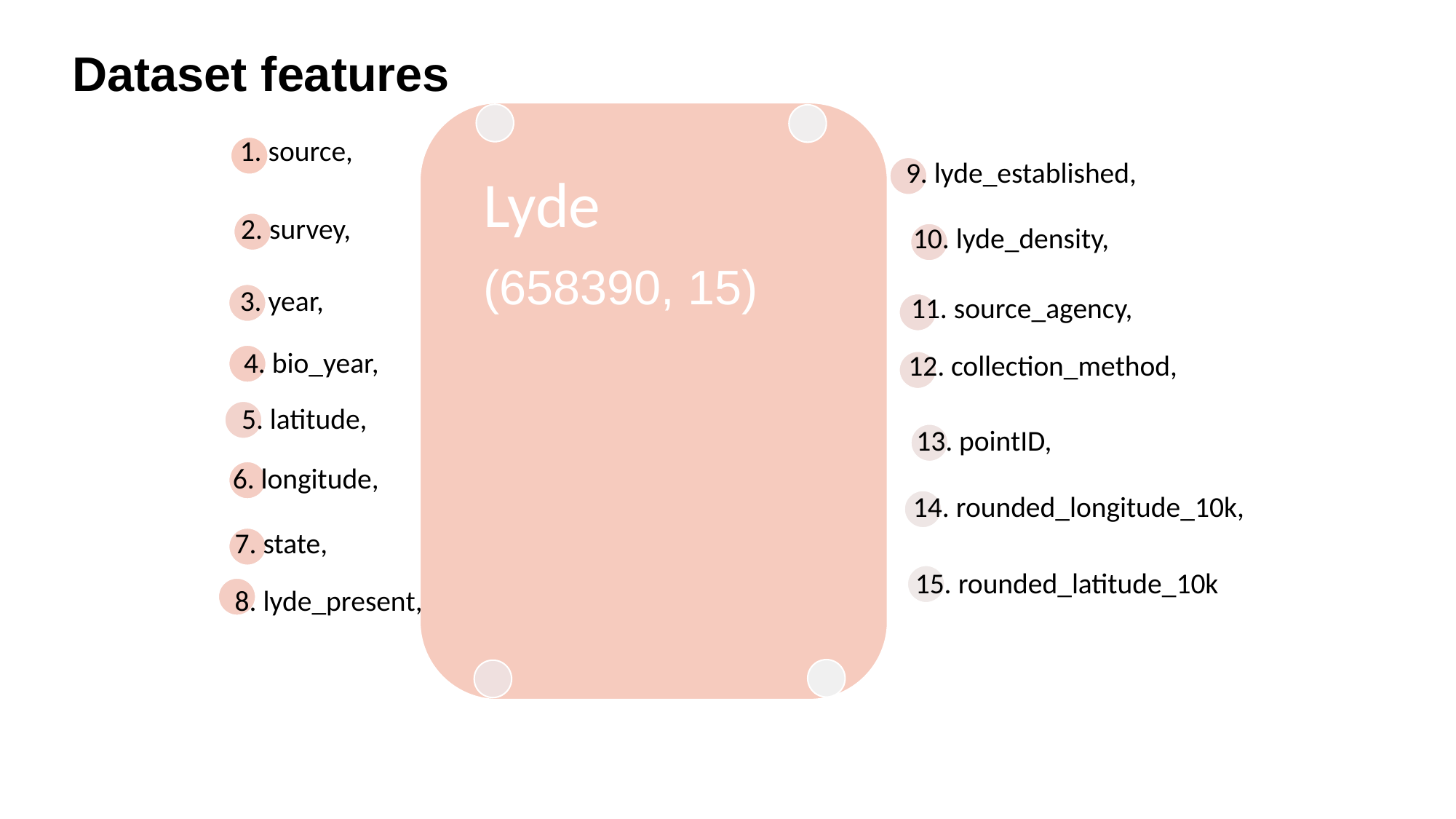

Dataset features
Lyde
(658390, 15)
1. source,
2. survey,
3. year,
4. bio_year,
5. latitude,
6. longitude,
7. state,
8. lyde_present,
9. lyde_established,
10. lyde_density,
11. source_agency,
12. collection_method,
13. pointID,
14. rounded_longitude_10k,
15. rounded_latitude_10k